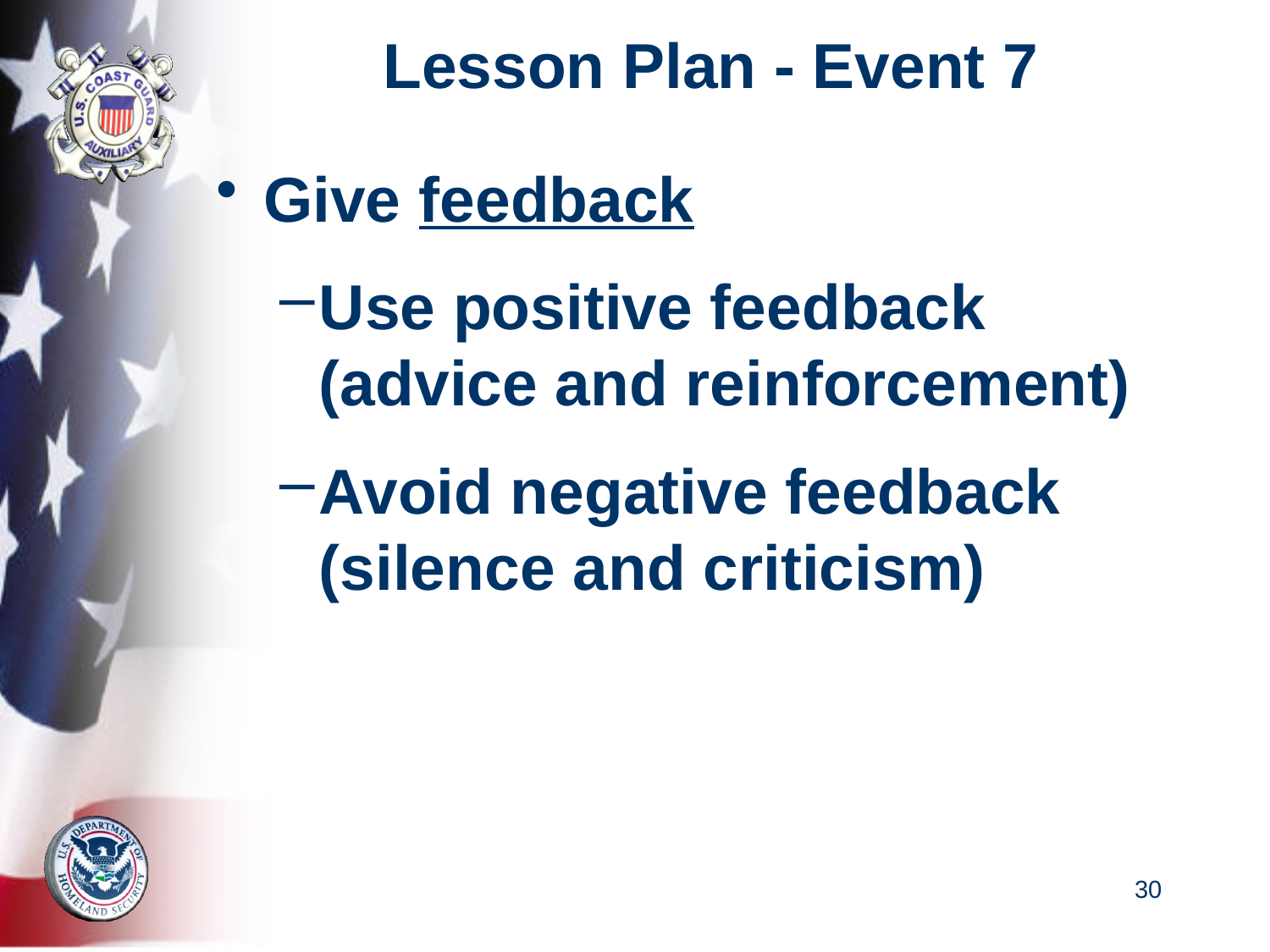

# Lesson Plan - Event 7
Give feedback
Use positive feedback (advice and reinforcement)
Avoid negative feedback (silence and criticism)
30